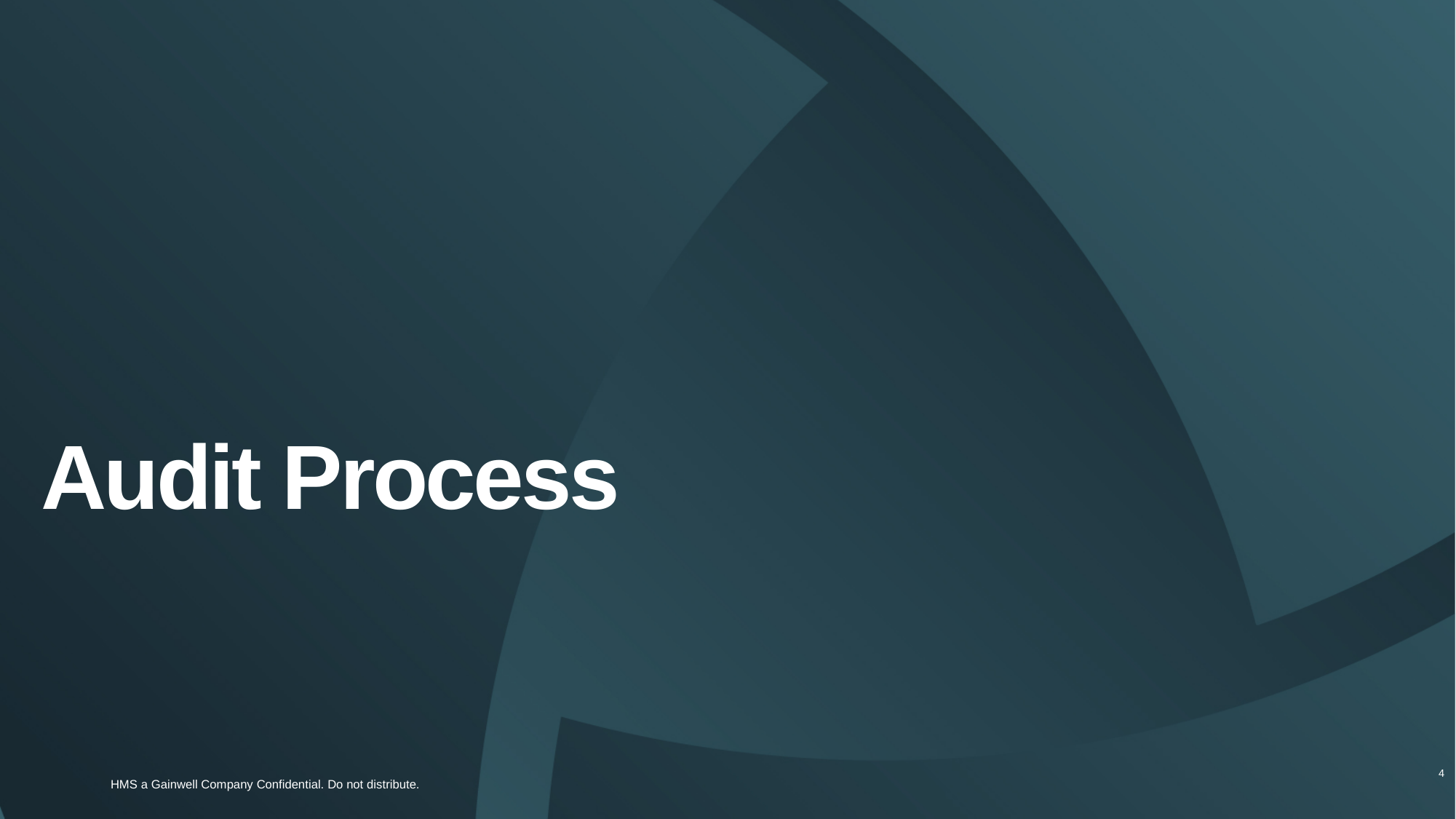

# Audit Process
4
HMS a Gainwell Company Confidential. Do not distribute.